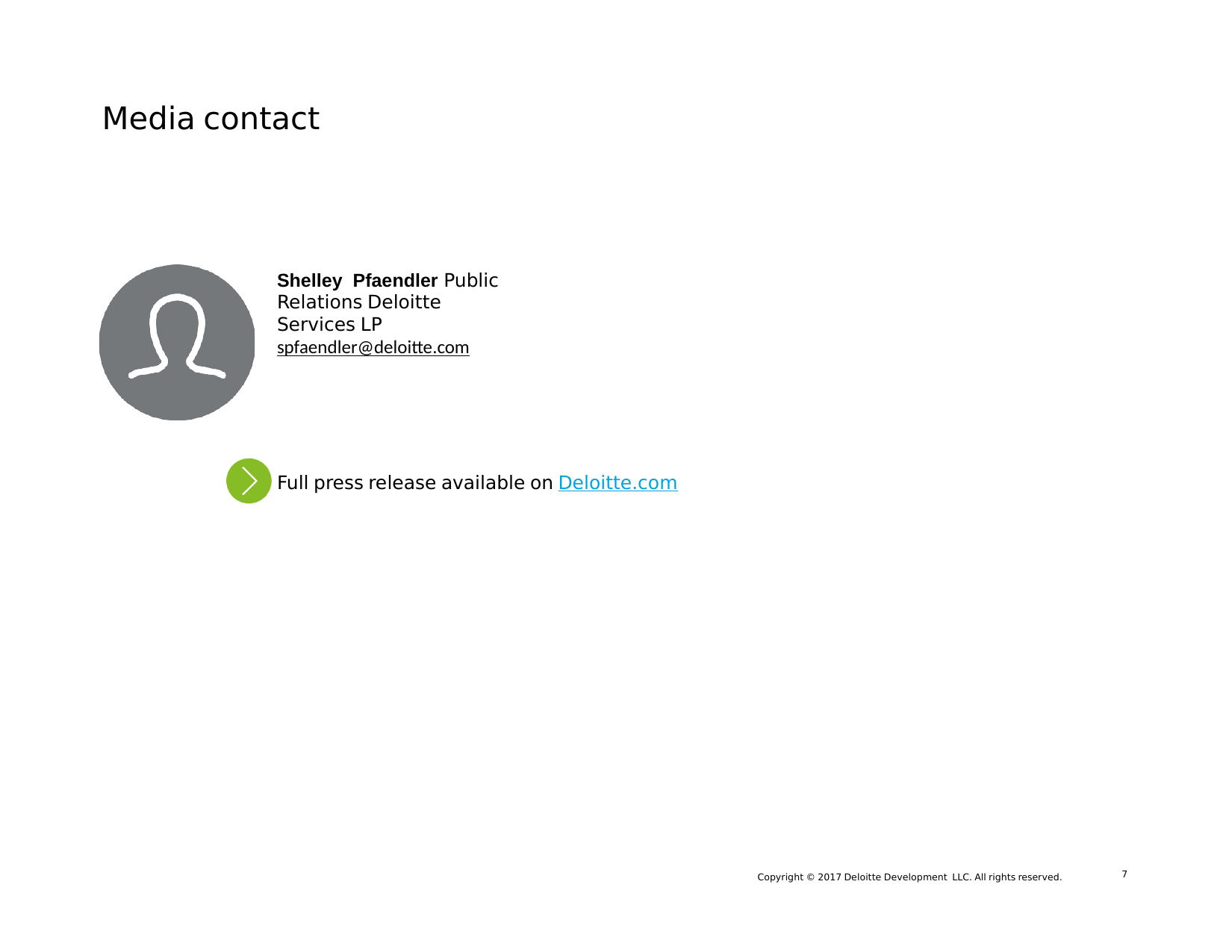

Media contact

Shelley  Pfaendler Public Relations Deloitte Services LP
spfaendler@deloitte.com

Full press release available on Deloitte.com
Copyright © 2017 Deloitte Development  LLC. All rights reserved.
7
7
Copyright © 2017 Deloitte Development  LLC. All rights reserved.